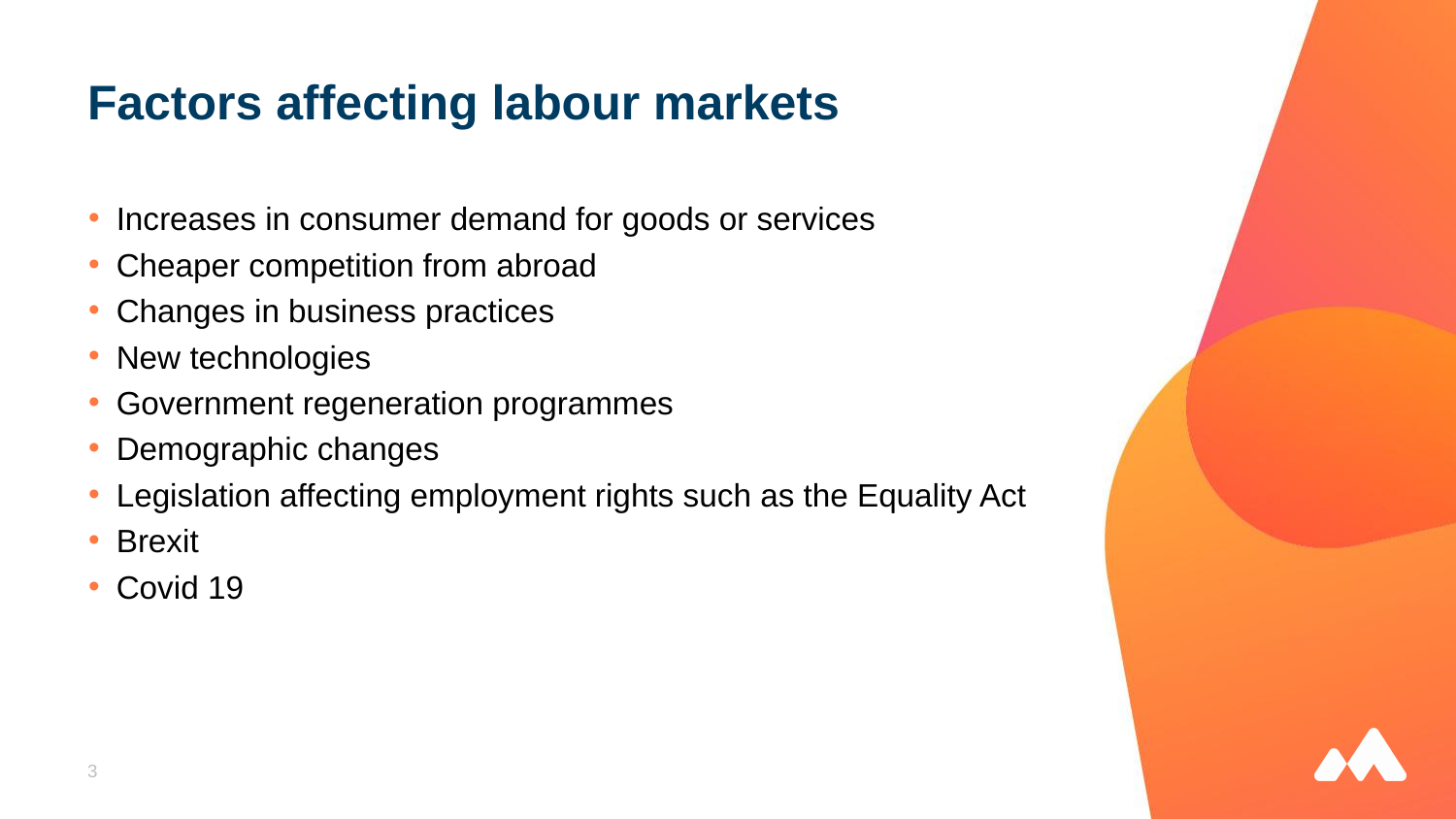

# Factors affecting labour markets
Increases in consumer demand for goods or services
Cheaper competition from abroad
Changes in business practices
New technologies
Government regeneration programmes
Demographic changes
Legislation affecting employment rights such as the Equality Act
Brexit
Covid 19
3